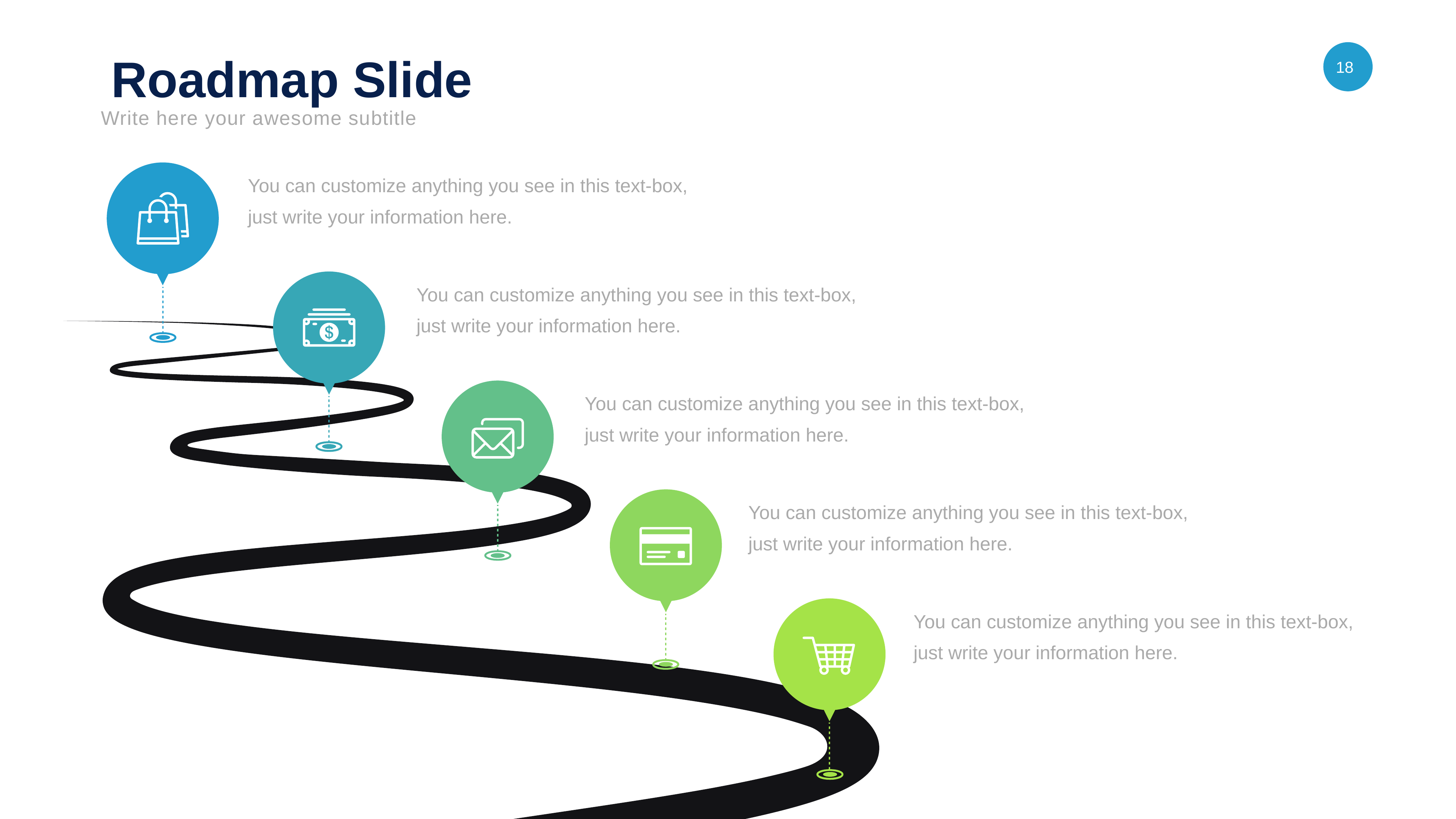

Roadmap Slide
Write here your awesome subtitle

You can customize anything you see in this text-box, just write your information here.

You can customize anything you see in this text-box, just write your information here.

You can customize anything you see in this text-box, just write your information here.

You can customize anything you see in this text-box, just write your information here.

You can customize anything you see in this text-box, just write your information here.